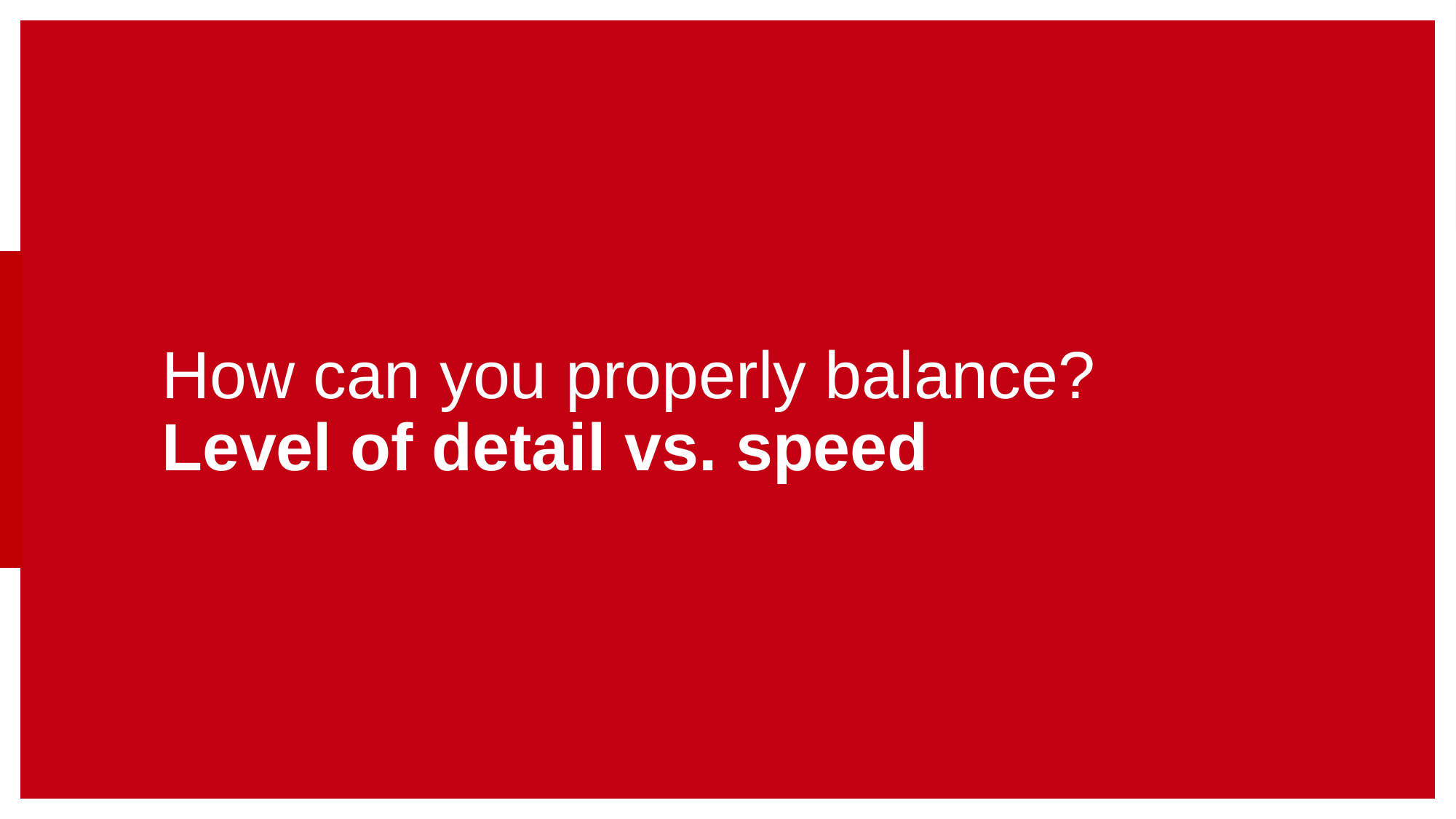

How can you properly balance?
Level of detail vs. speed